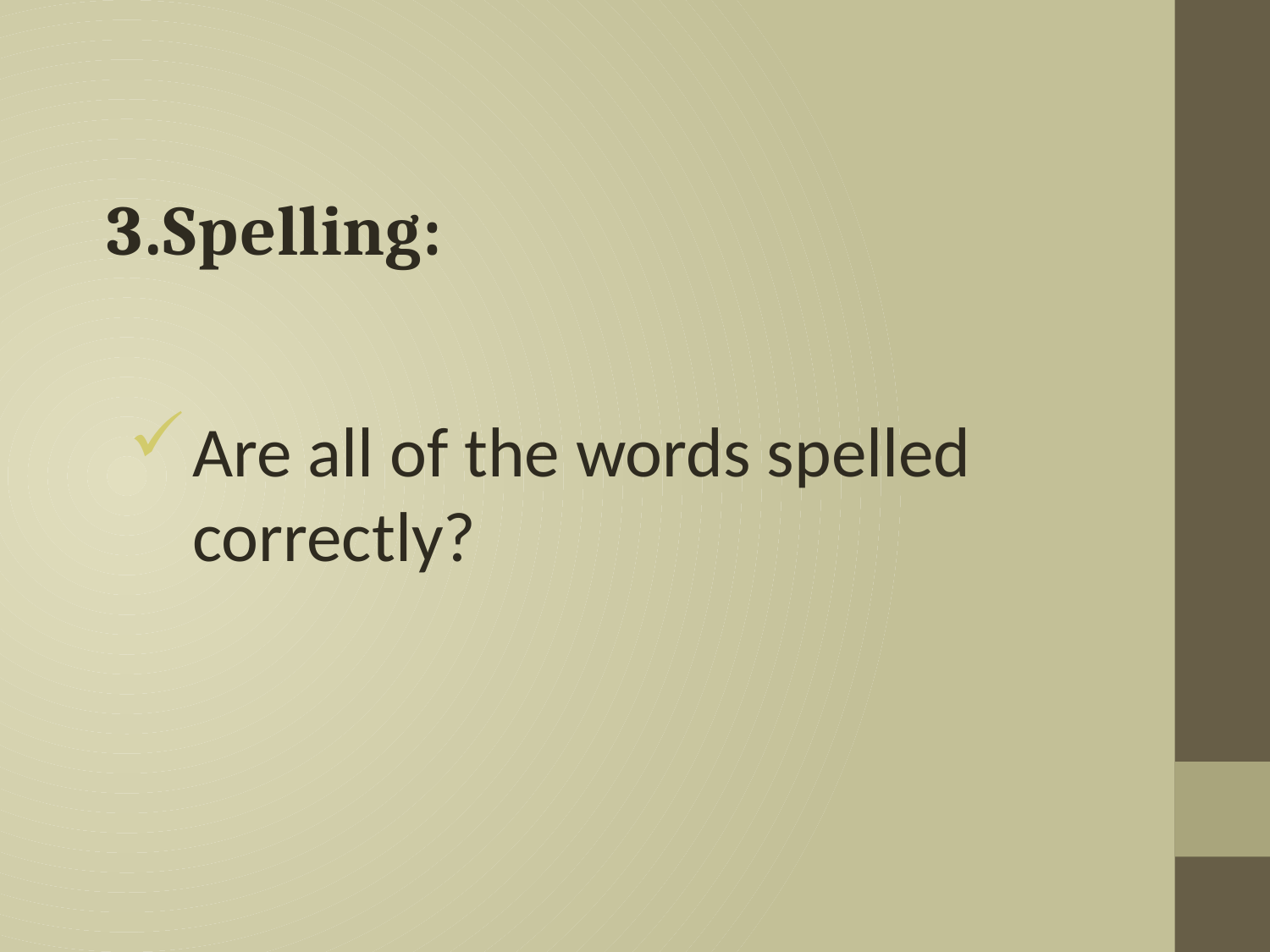

3.Spelling:

Are all of the words spelled correctly?